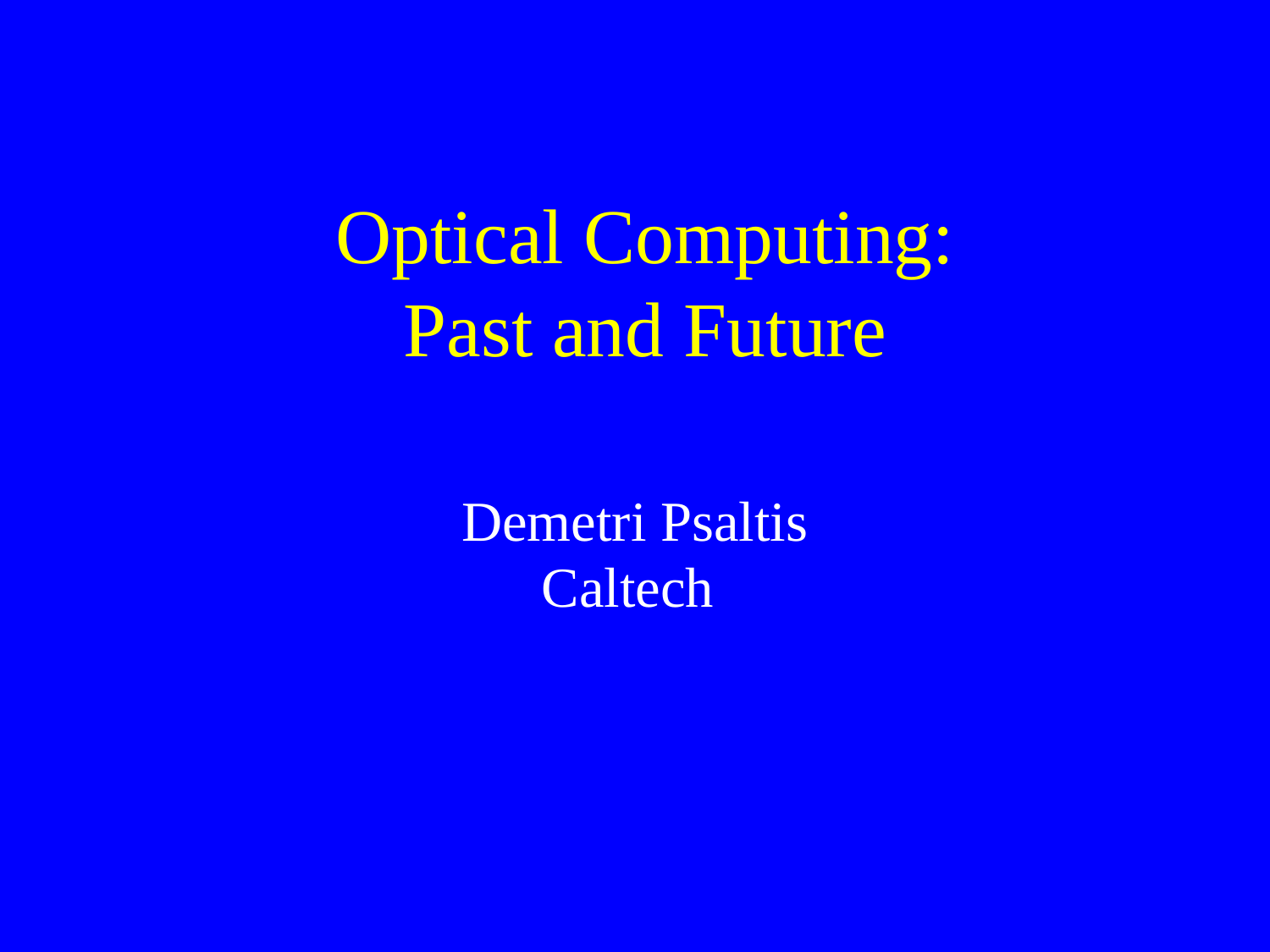

# Optical Computing: Past and Future

Demetri Psaltis
Caltech